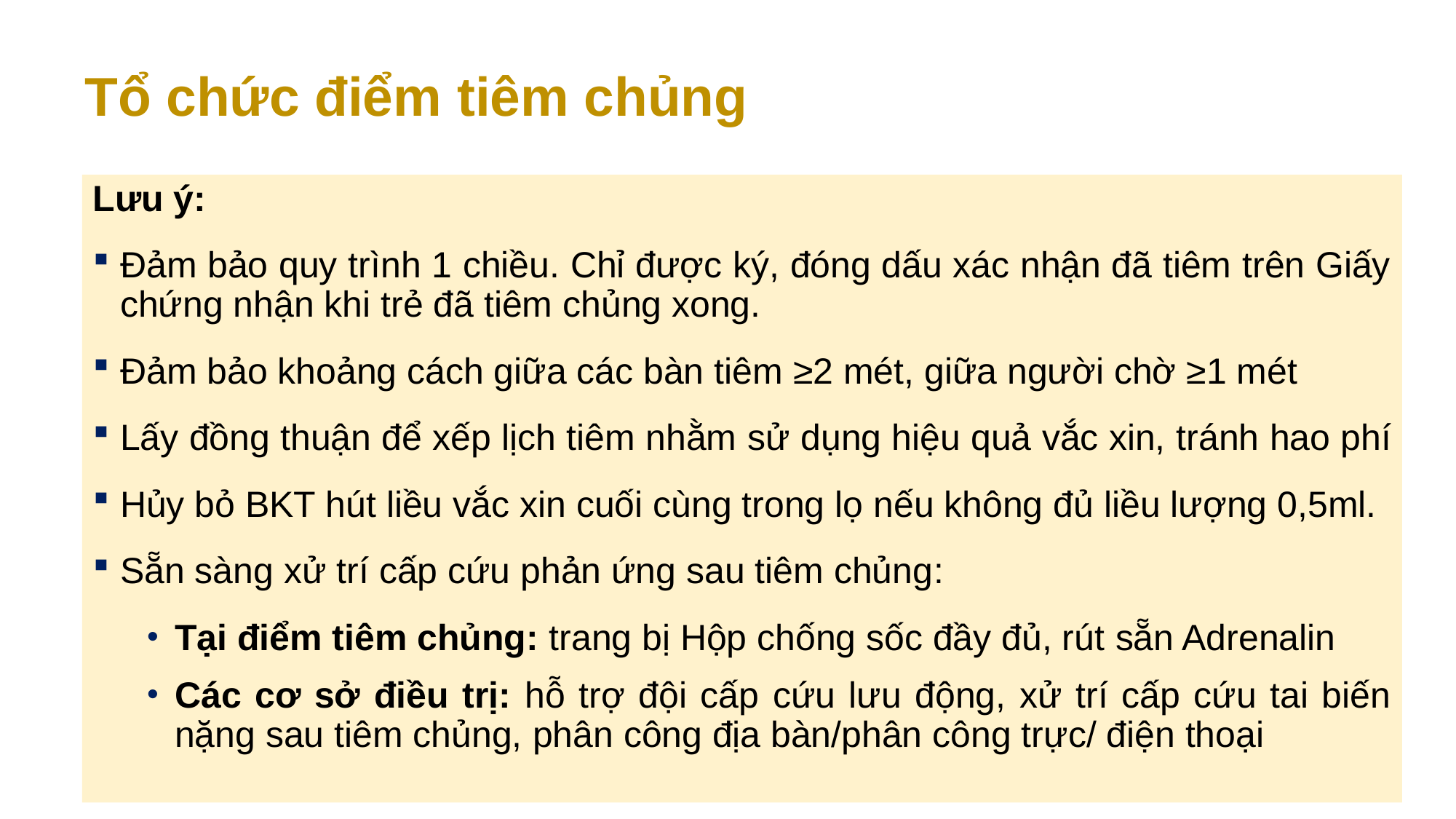

Tổ chức điểm tiêm chủng
Lưu ý:
Đảm bảo quy trình 1 chiều. Chỉ được ký, đóng dấu xác nhận đã tiêm trên Giấy chứng nhận khi trẻ đã tiêm chủng xong.
Đảm bảo khoảng cách giữa các bàn tiêm ≥2 mét, giữa người chờ ≥1 mét
Lấy đồng thuận để xếp lịch tiêm nhằm sử dụng hiệu quả vắc xin, tránh hao phí
Hủy bỏ BKT hút liều vắc xin cuối cùng trong lọ nếu không đủ liều lượng 0,5ml.
Sẵn sàng xử trí cấp cứu phản ứng sau tiêm chủng:
Tại điểm tiêm chủng: trang bị Hộp chống sốc đầy đủ, rút sẵn Adrenalin
Các cơ sở điều trị: hỗ trợ đội cấp cứu lưu động, xử trí cấp cứu tai biến nặng sau tiêm chủng, phân công địa bàn/phân công trực/ điện thoại